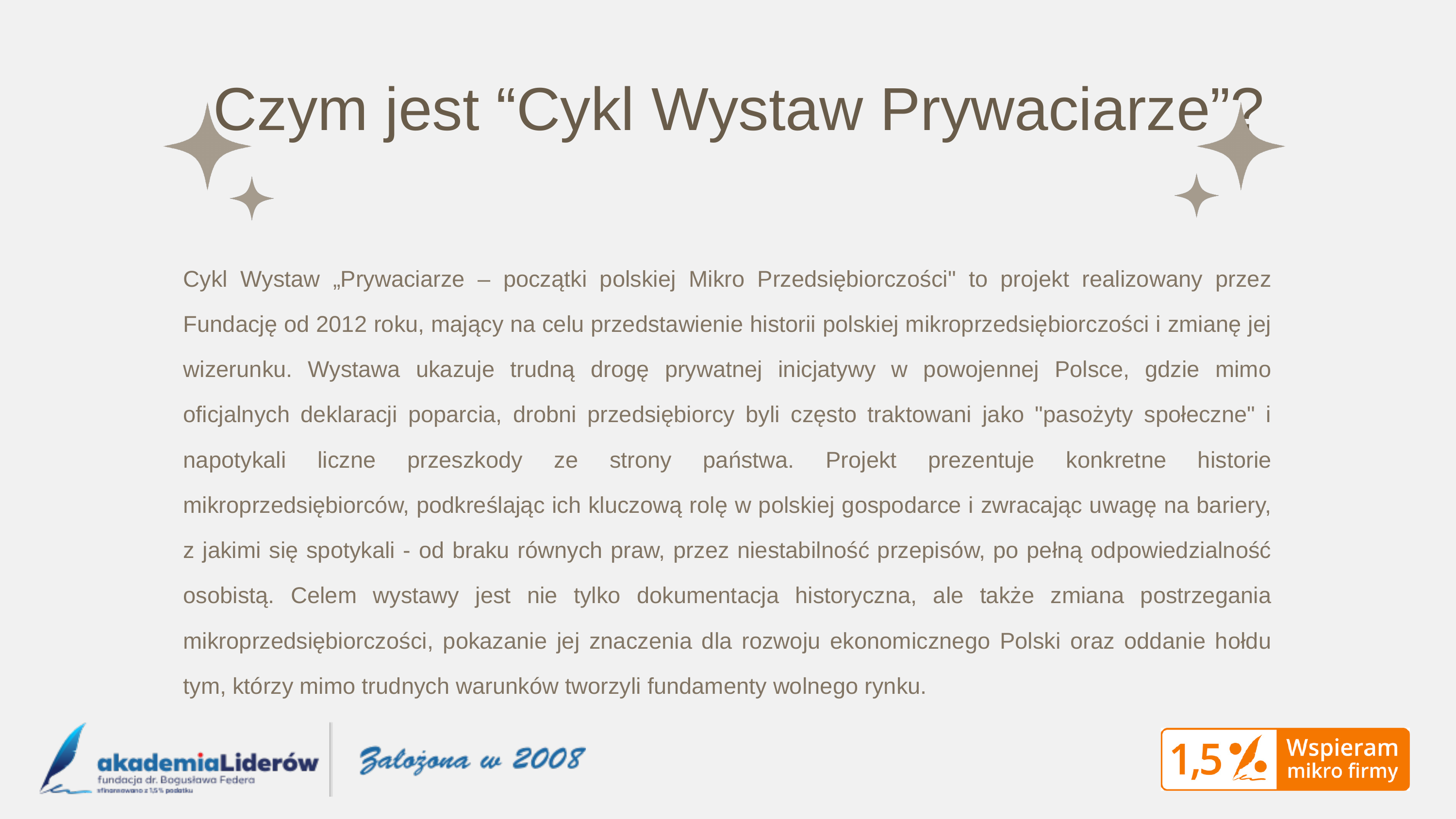

Czym jest “Cykl Wystaw Prywaciarze”?

Cykl Wystaw „Prywaciarze – początki polskiej Mikro Przedsiębiorczości" to projekt realizowany przez Fundację od 2012 roku, mający na celu przedstawienie historii polskiej mikroprzedsiębiorczości i zmianę jej wizerunku. Wystawa ukazuje trudną drogę prywatnej inicjatywy w powojennej Polsce, gdzie mimo oficjalnych deklaracji poparcia, drobni przedsiębiorcy byli często traktowani jako "pasożyty społeczne" i napotykali liczne przeszkody ze strony państwa. Projekt prezentuje konkretne historie mikroprzedsiębiorców, podkreślając ich kluczową rolę w polskiej gospodarce i zwracając uwagę na bariery, z jakimi się spotykali - od braku równych praw, przez niestabilność przepisów, po pełną odpowiedzialność osobistą. Celem wystawy jest nie tylko dokumentacja historyczna, ale także zmiana postrzegania mikroprzedsiębiorczości, pokazanie jej znaczenia dla rozwoju ekonomicznego Polski oraz oddanie hołdu tym, którzy mimo trudnych warunków tworzyli fundamenty wolnego rynku.